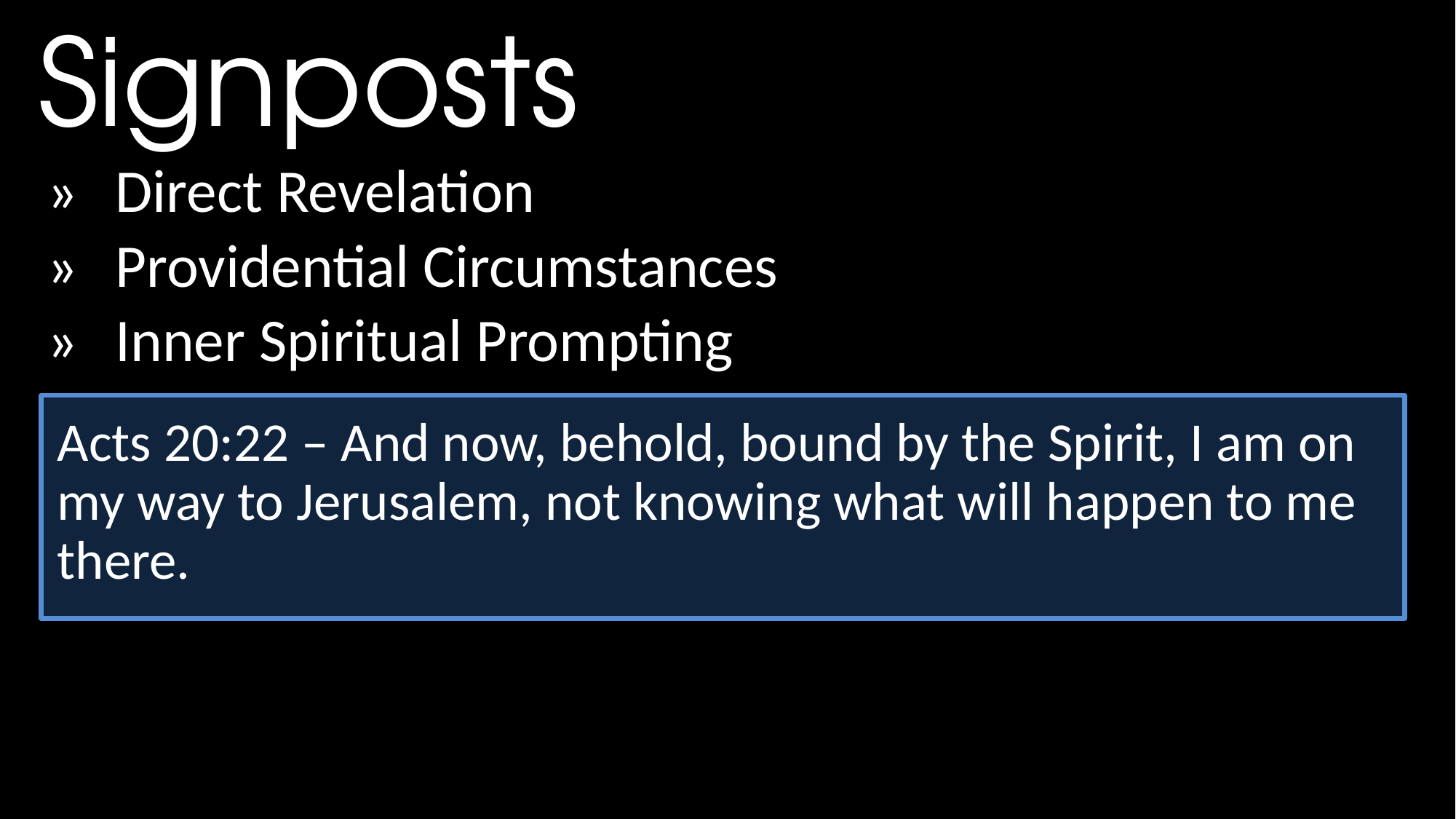

Signposts
»	Direct Revelation
»	Providential Circumstances
»	Inner Spiritual Prompting

Acts 20:22 – And now, behold, bound by the Spirit, I am on my way to Jerusalem, not knowing what will happen to me there.